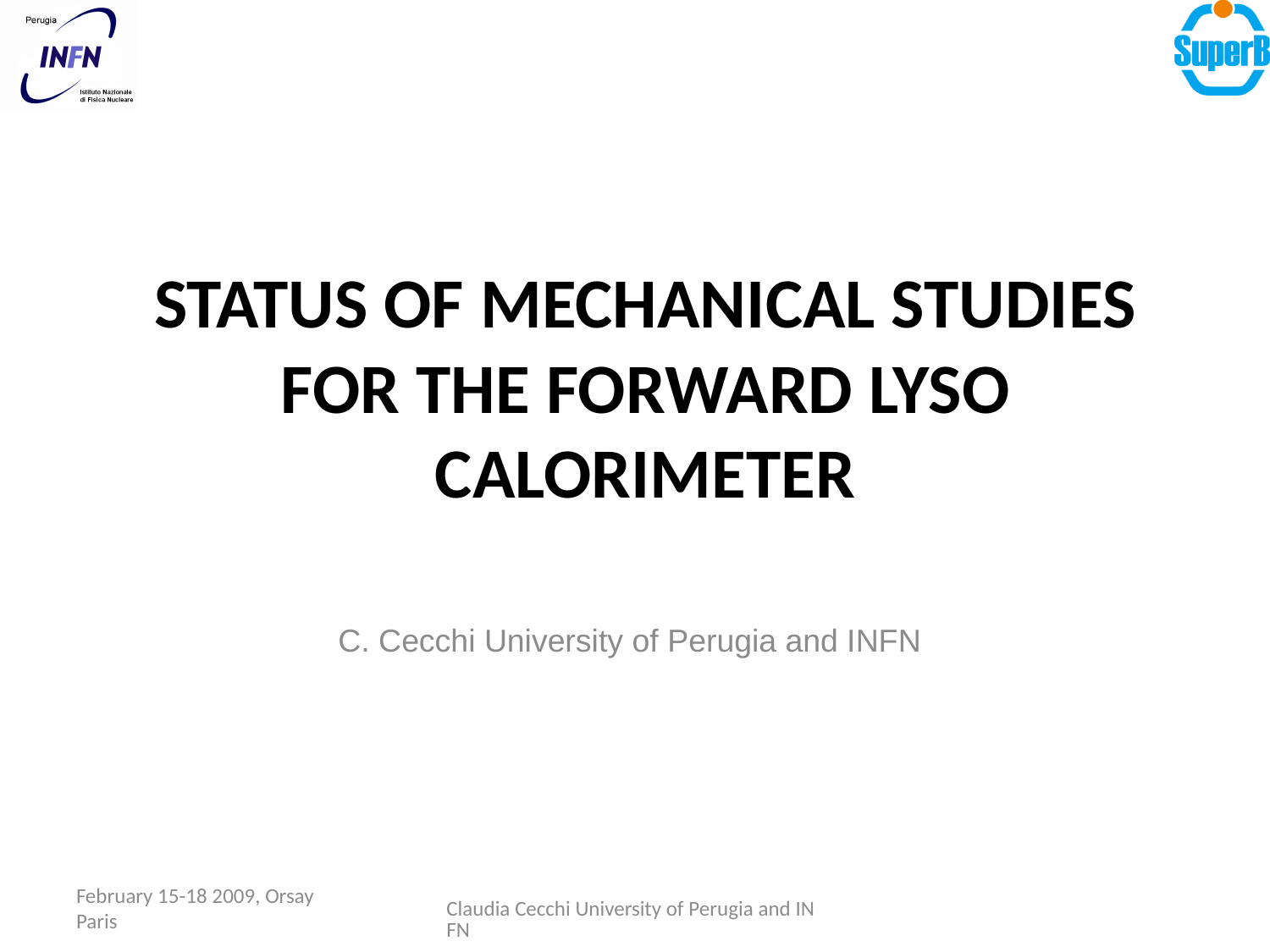

# STATUS OF MECHANICAL STUDIES FOR THE FORWARD LYSO CALORIMETER
C. Cecchi University of Perugia and INFN
February 15-18 2009, Orsay Paris
Claudia Cecchi University of Perugia and INFN